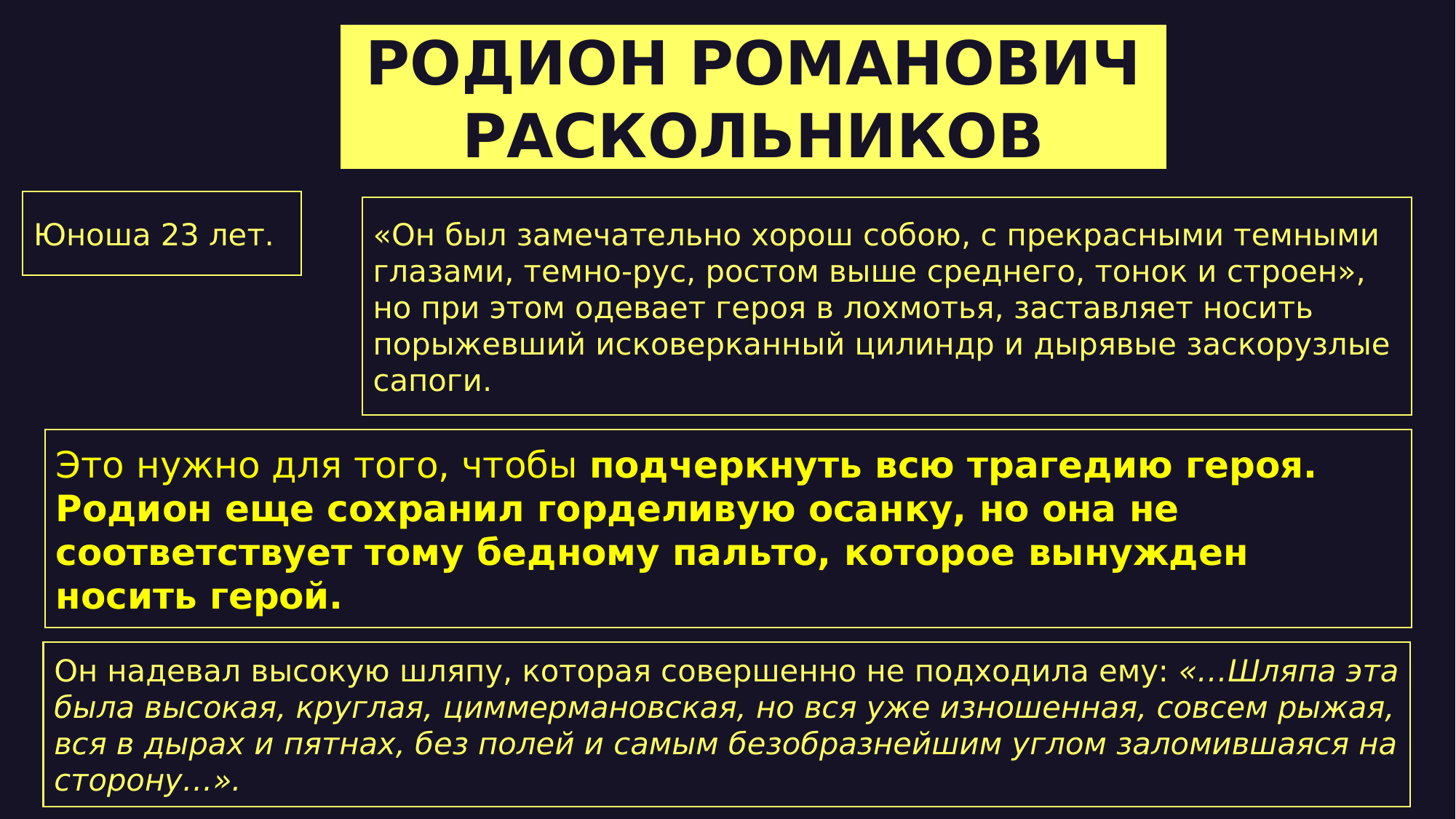

РОДИОН РОМАНОВИЧ РАСКОЛЬНИКОВ
Юноша 23 лет.
«Он был замечательно хорош собою, с прекрасными темными глазами, темно-рус, ростом выше среднего, тонок и строен», но при этом одевает героя в лохмотья, заставляет носить порыжевший исковерканный цилиндр и дырявые заскорузлые сапоги.
Это нужно для того, чтобы подчеркнуть всю трагедию героя. Родион еще сохранил горделивую осанку, но она не соответствует тому бедному пальто, которое вынужден носить герой.
Он надевал высокую шляпу, которая совершенно не подходила ему: «…Шляпа эта была высокая, круглая, циммермановская, но вся уже изношенная, совсем рыжая, вся в дырах и пятнах, без полей и самым безобразнейшим углом заломившаяся на сторону…».